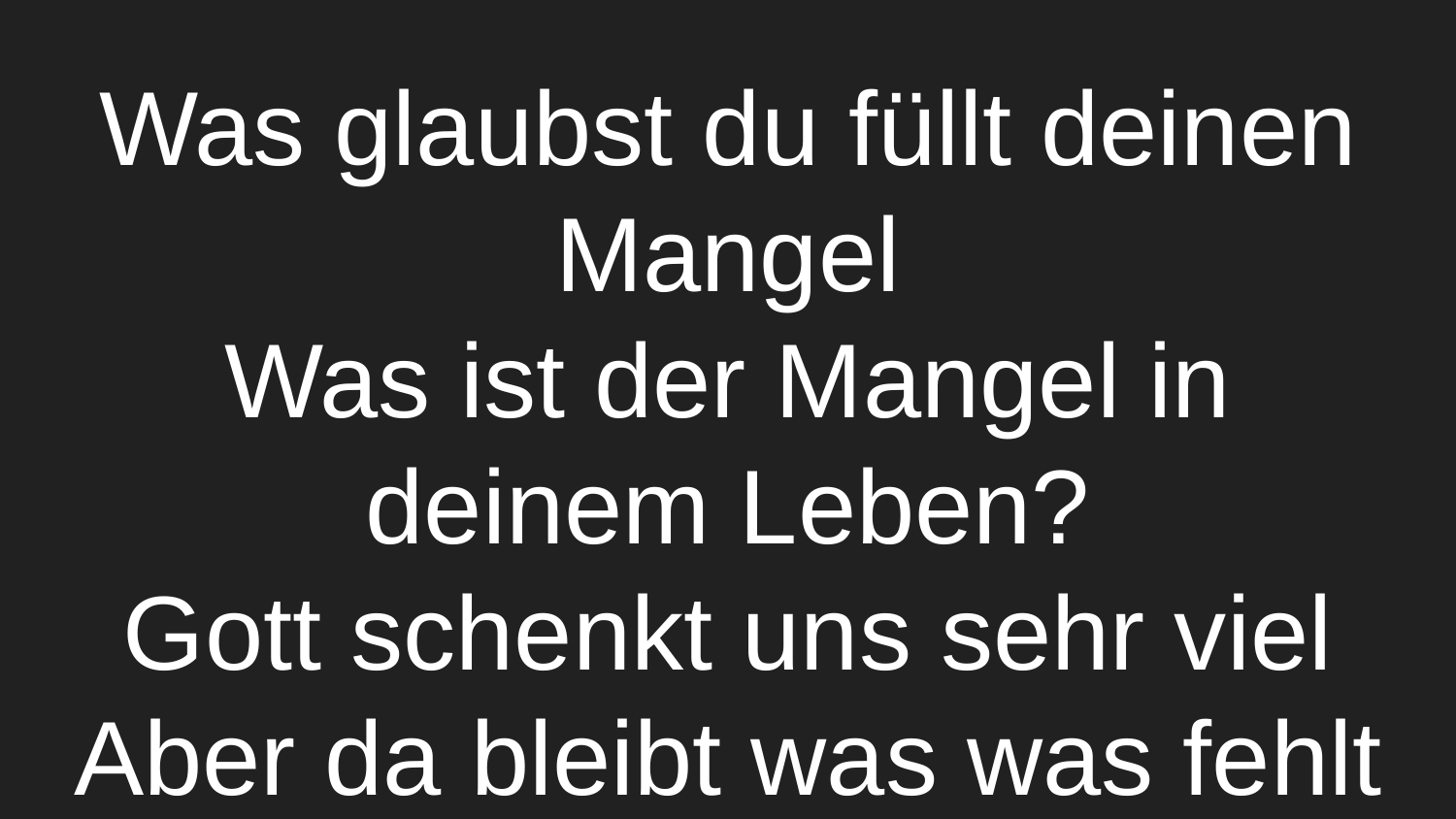

# Was glaubst du füllt deinen Mangel
Was ist der Mangel in deinem Leben?
Gott schenkt uns sehr viel
Aber da bleibt was was fehlt